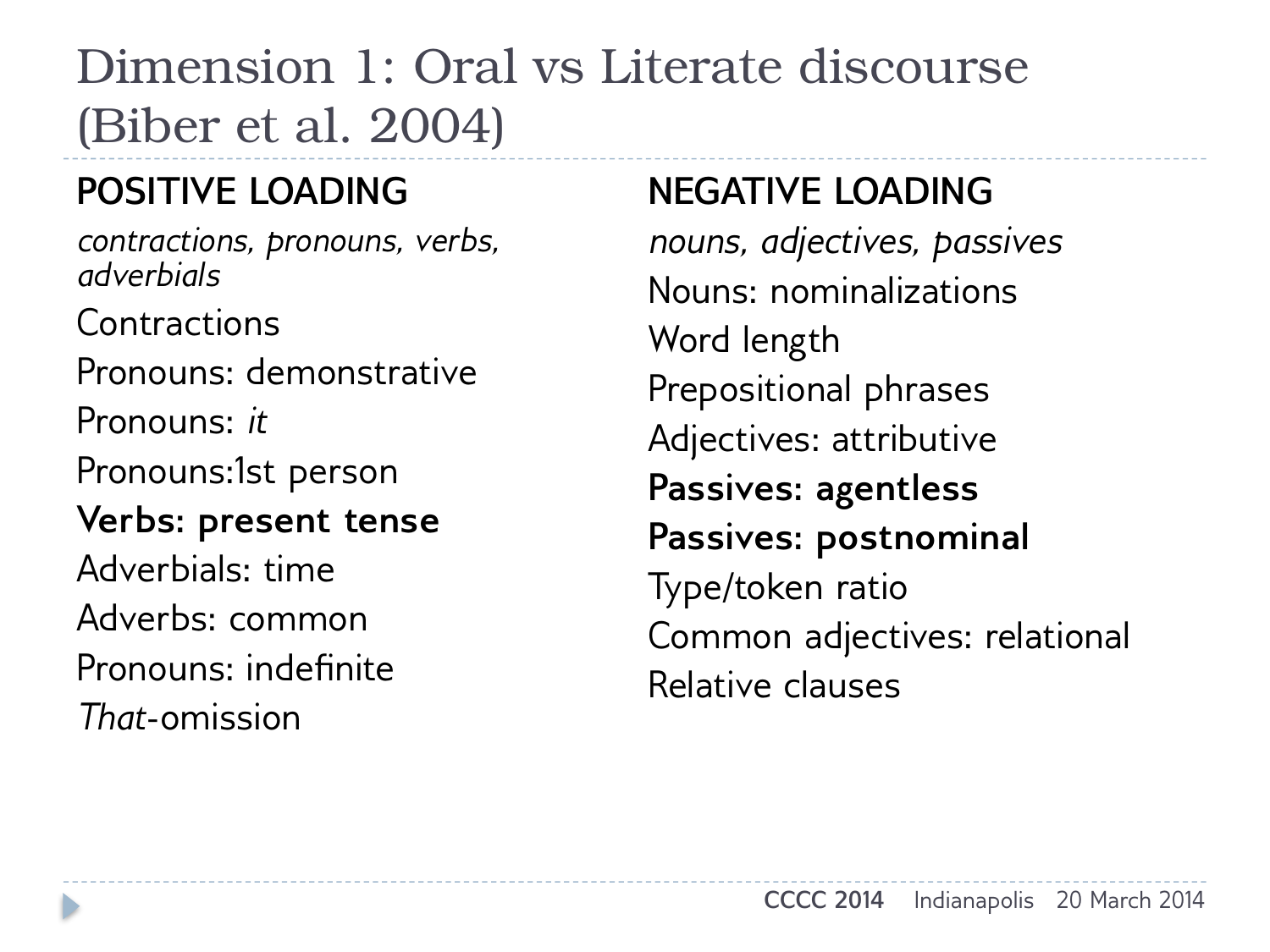

# Dimension 1: Oral vs Literate discourse (Biber et al. 2004)
| POSITIVE LOADING contractions, pronouns, verbs, adverbials Contractions Pronouns: demonstrative Pronouns: it Pronouns:1st person Verbs: present tense Adverbials: time Adverbs: common Pronouns: indefinite That-omission | NEGATIVE LOADING nouns, adjectives, passives Nouns: nominalizations Word length Prepositional phrases Adjectives: attributive Passives: agentless Passives: postnominal Type/token ratio Common adjectives: relational Relative clauses |
| --- | --- |
CCCC 2014    Indianapolis   20 March 2014